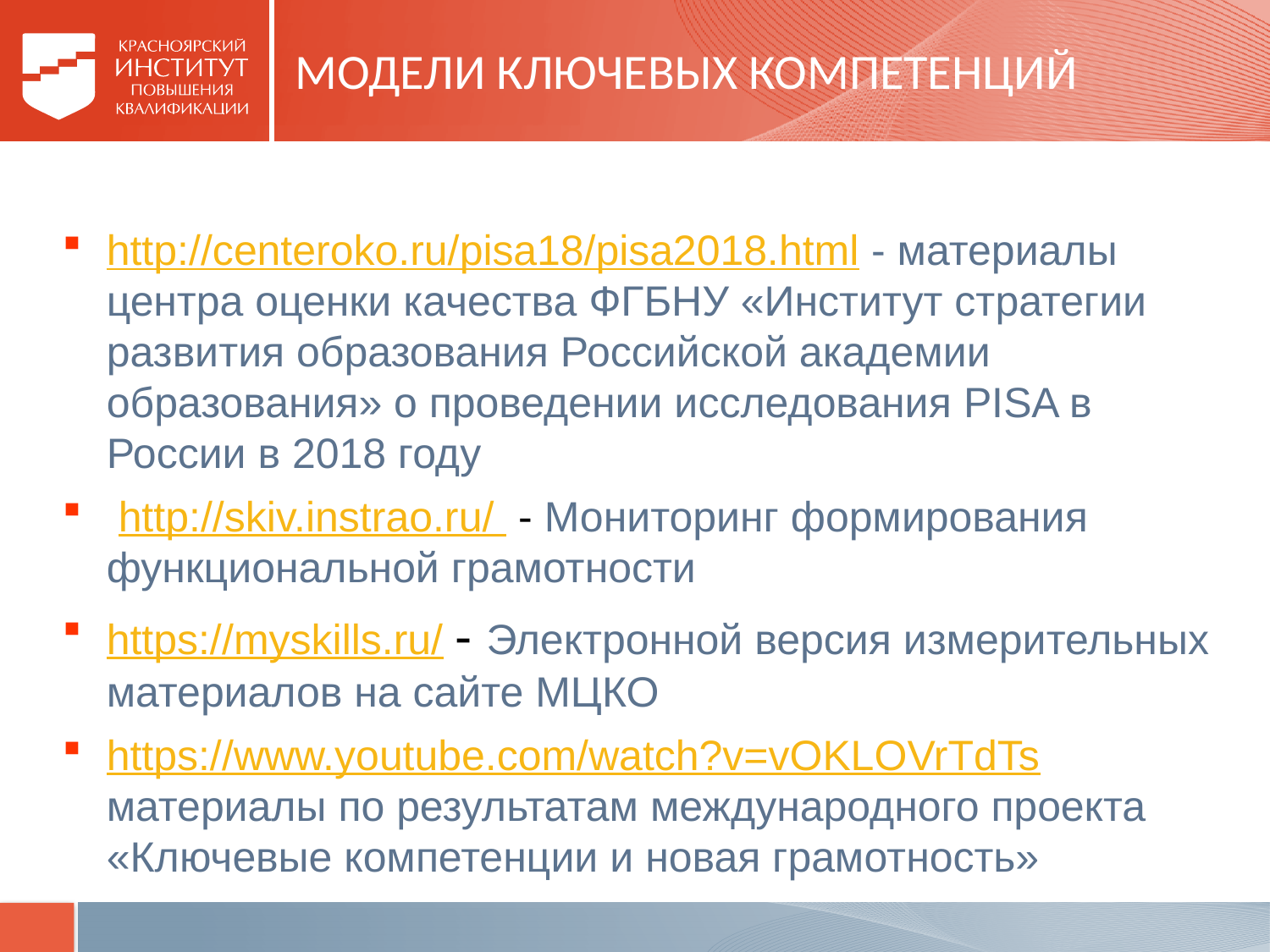

# МОДЕЛИ КЛЮЧЕВЫХ КОМПЕТЕНЦИЙ

http://centeroko.ru/pisa18/pisa2018.html - материалы центра оценки качества ФГБНУ «Институт стратегии развития образования Российской академии образования» о проведении исследования PISA в России в 2018 году
 http://skiv.instrao.ru/  - Мониторинг формирования функциональной грамотности
https://myskills.ru/ - Электронной версия измерительных материалов на сайте МЦКО
https://www.youtube.com/watch?v=vOKLOVrTdTs материалы по результатам международного проекта «Ключевые компетенции и новая грамотность»